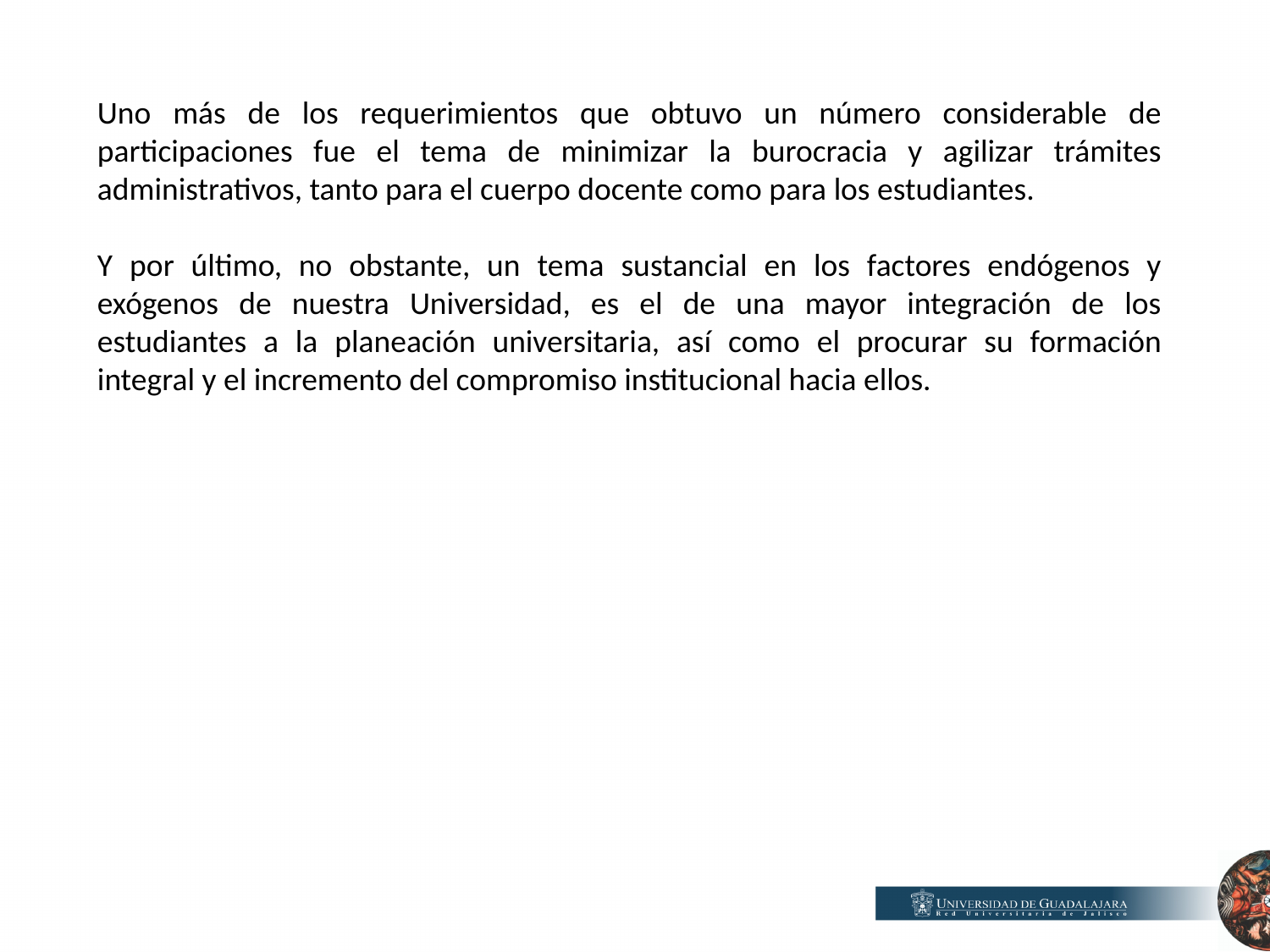

Uno más de los requerimientos que obtuvo un número considerable de participaciones fue el tema de minimizar la burocracia y agilizar trámites administrativos, tanto para el cuerpo docente como para los estudiantes.

Y por último, no obstante, un tema sustancial en los factores endógenos y exógenos de nuestra Universidad, es el de una mayor integración de los estudiantes a la planeación universitaria, así como el procurar su formación integral y el incremento del compromiso institucional hacia ellos.